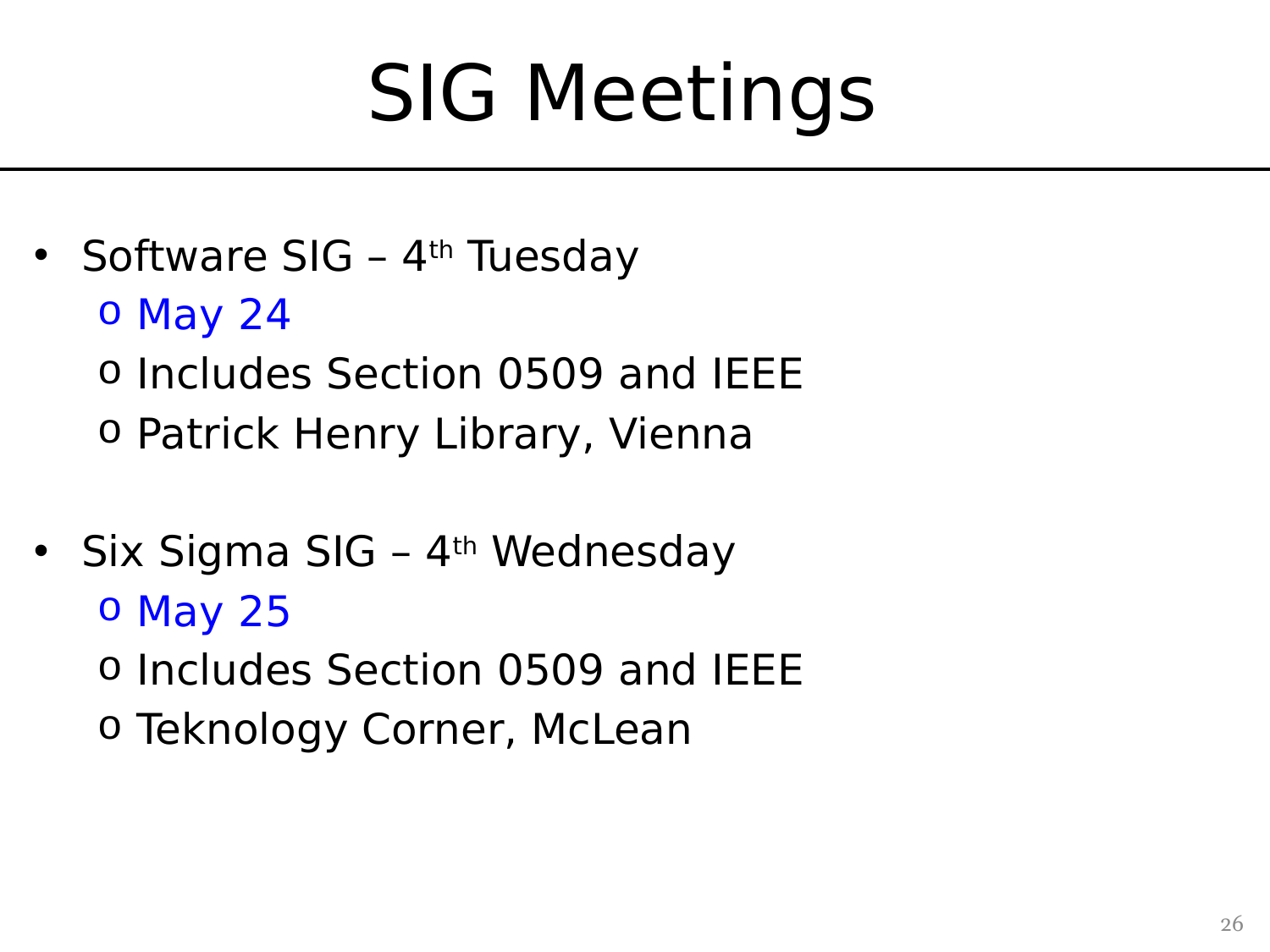

# SIG Meetings
Software SIG – 4th Tuesday
May 24
Includes Section 0509 and IEEE
Patrick Henry Library, Vienna

Six Sigma SIG – 4th Wednesday
May 25
Includes Section 0509 and IEEE
Teknology Corner, McLean
26